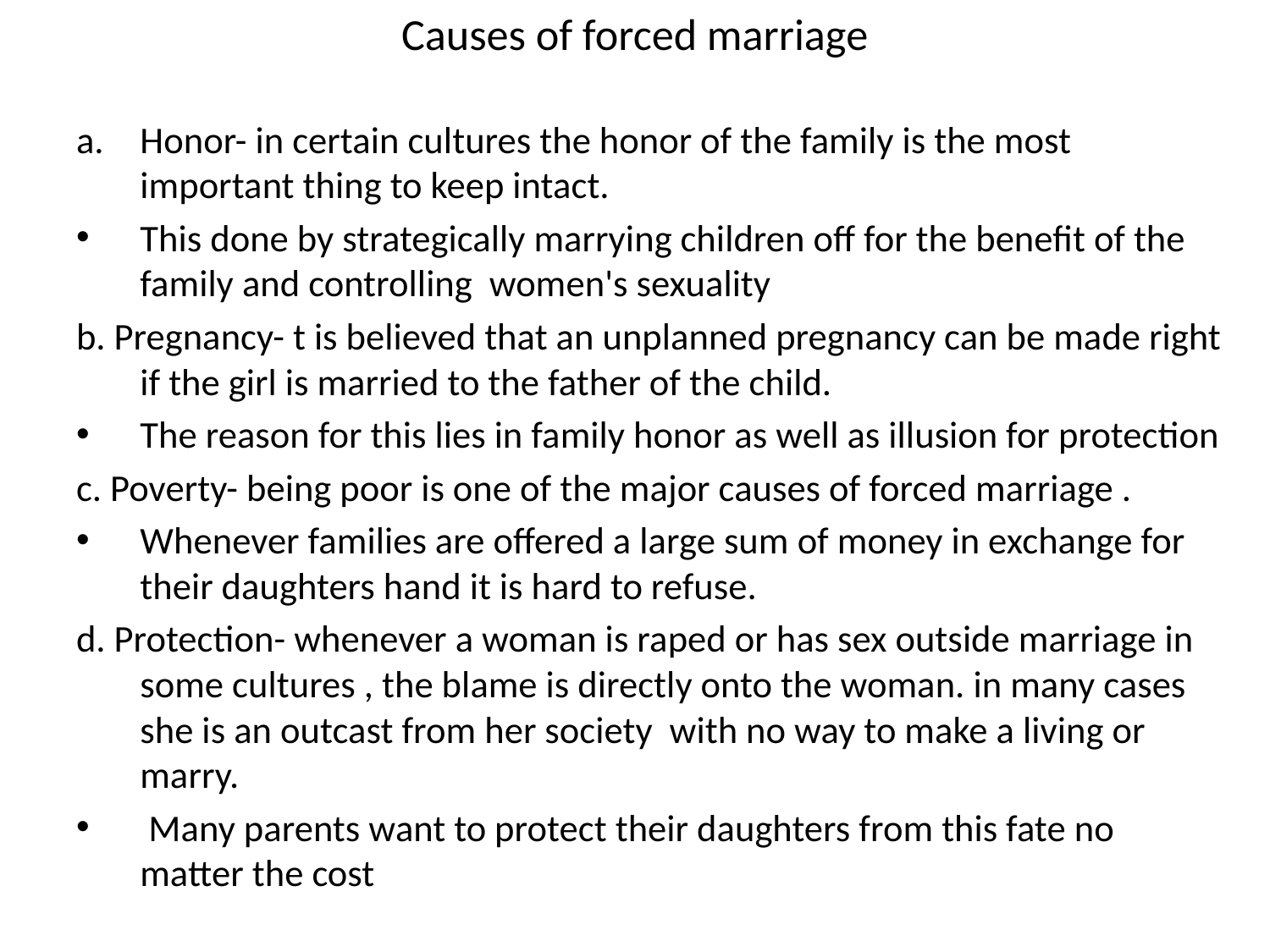

# Causes of forced marriage
Honor- in certain cultures the honor of the family is the most important thing to keep intact.
This done by strategically marrying children off for the benefit of the family and controlling  women's sexuality
b. Pregnancy- t is believed that an unplanned pregnancy can be made right if the girl is married to the father of the child.
The reason for this lies in family honor as well as illusion for protection
c. Poverty- being poor is one of the major causes of forced marriage .
Whenever families are offered a large sum of money in exchange for their daughters hand it is hard to refuse.
d. Protection- whenever a woman is raped or has sex outside marriage in some cultures , the blame is directly onto the woman. in many cases she is an outcast from her society  with no way to make a living or marry.
 Many parents want to protect their daughters from this fate no matter the cost